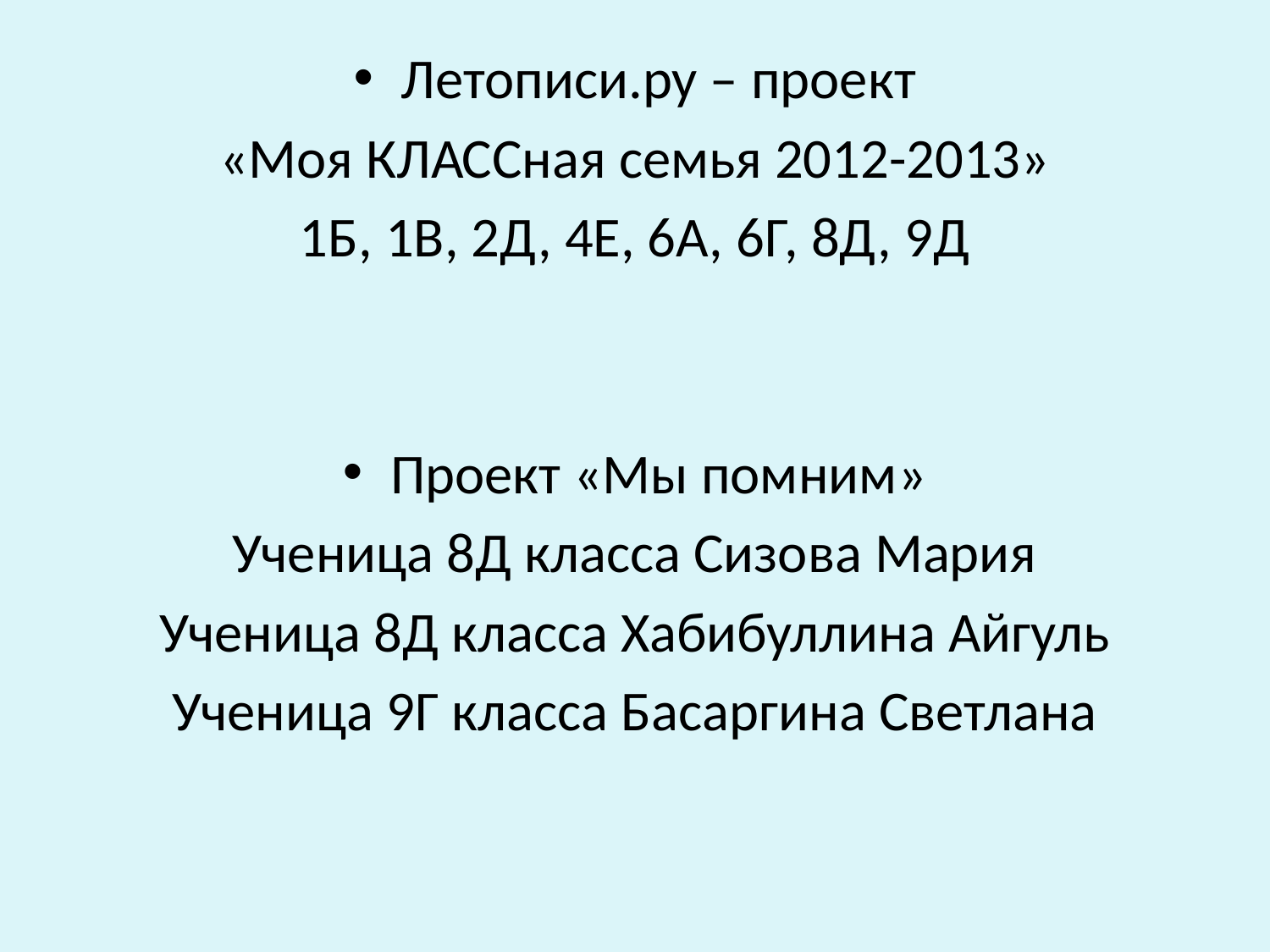

Летописи.ру – проект
 «Моя КЛАССная семья 2012-2013»
1Б, 1В, 2Д, 4Е, 6А, 6Г, 8Д, 9Д

Проект «Мы помним»
Ученица 8Д класса Сизова Мария
Ученица 8Д класса Хабибуллина Айгуль
Ученица 9Г класса Басаргина Светлана